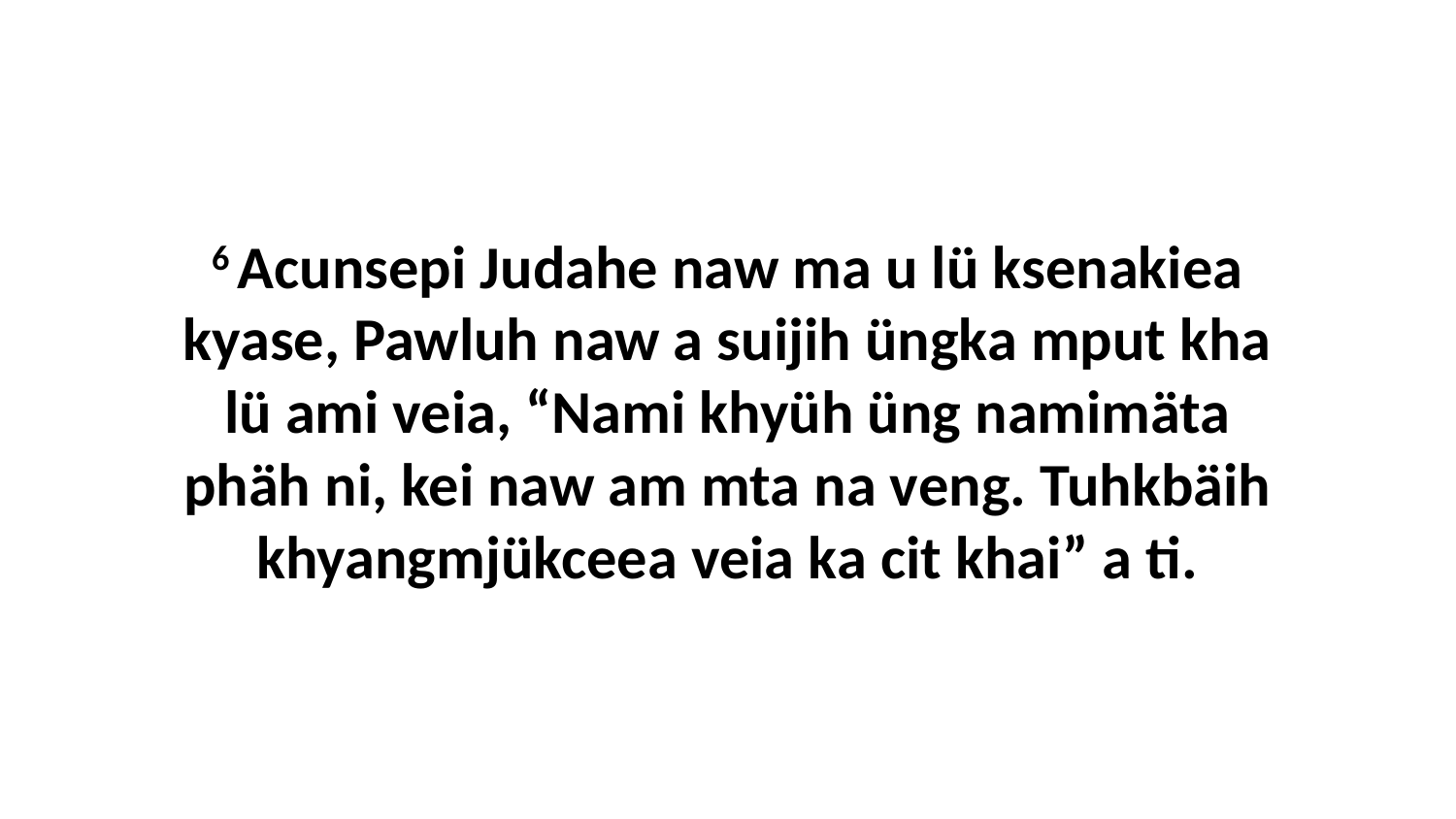

6 Acunsepi Judahe naw ma u lü ksenakiea kyase, Pawluh naw a suijih üngka mput kha lü ami veia, “Nami khyüh üng namimäta phäh ni, kei naw am mta na veng. Tuhkbäih khyangmjükceea veia ka cit khai” a ti.